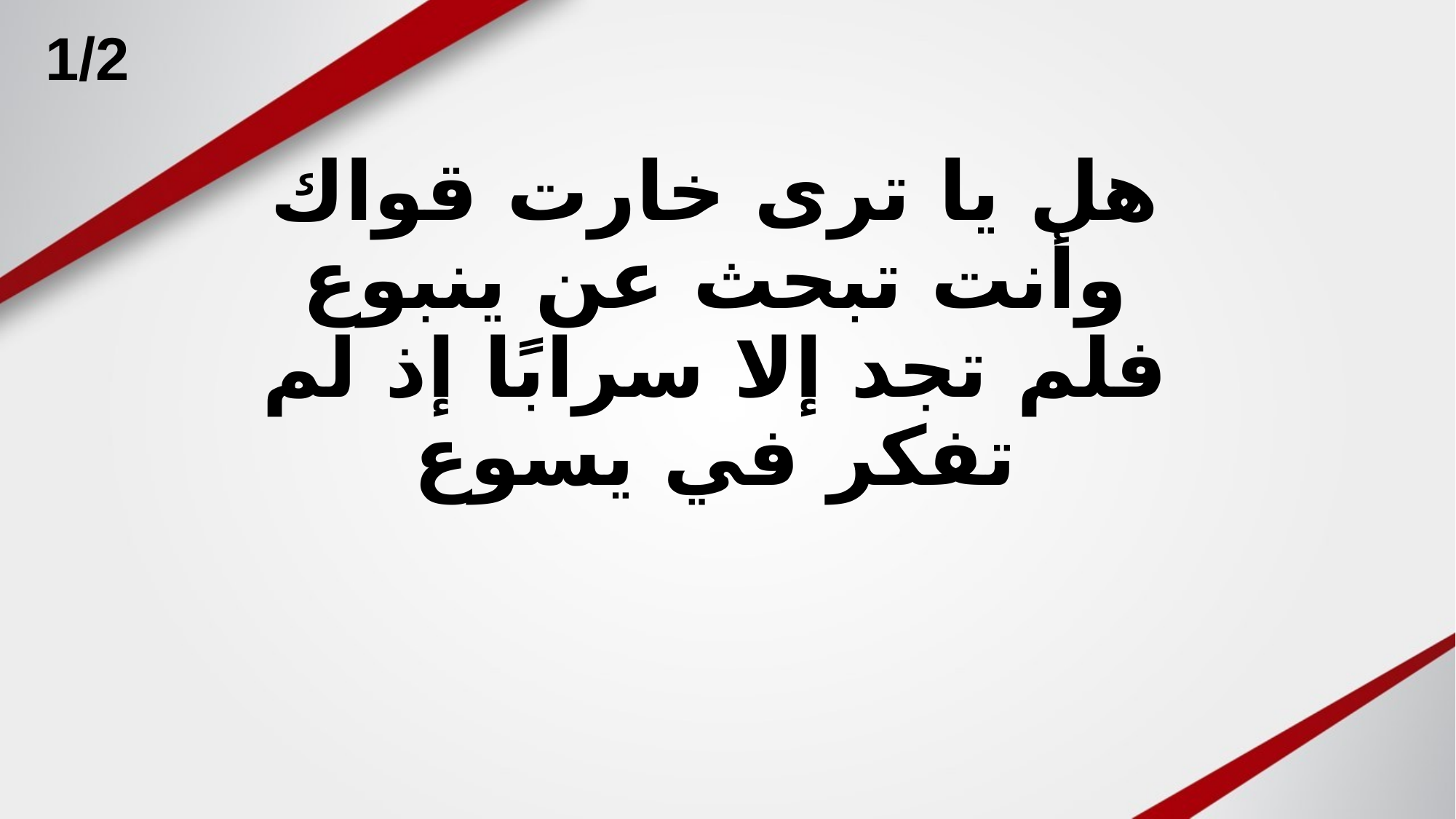

1/2
# هل يا ترى خارت قواك وأنت تبحث عن ينبوع فلم تجد إلا سرابًا إذ لم تفكر في يسوع